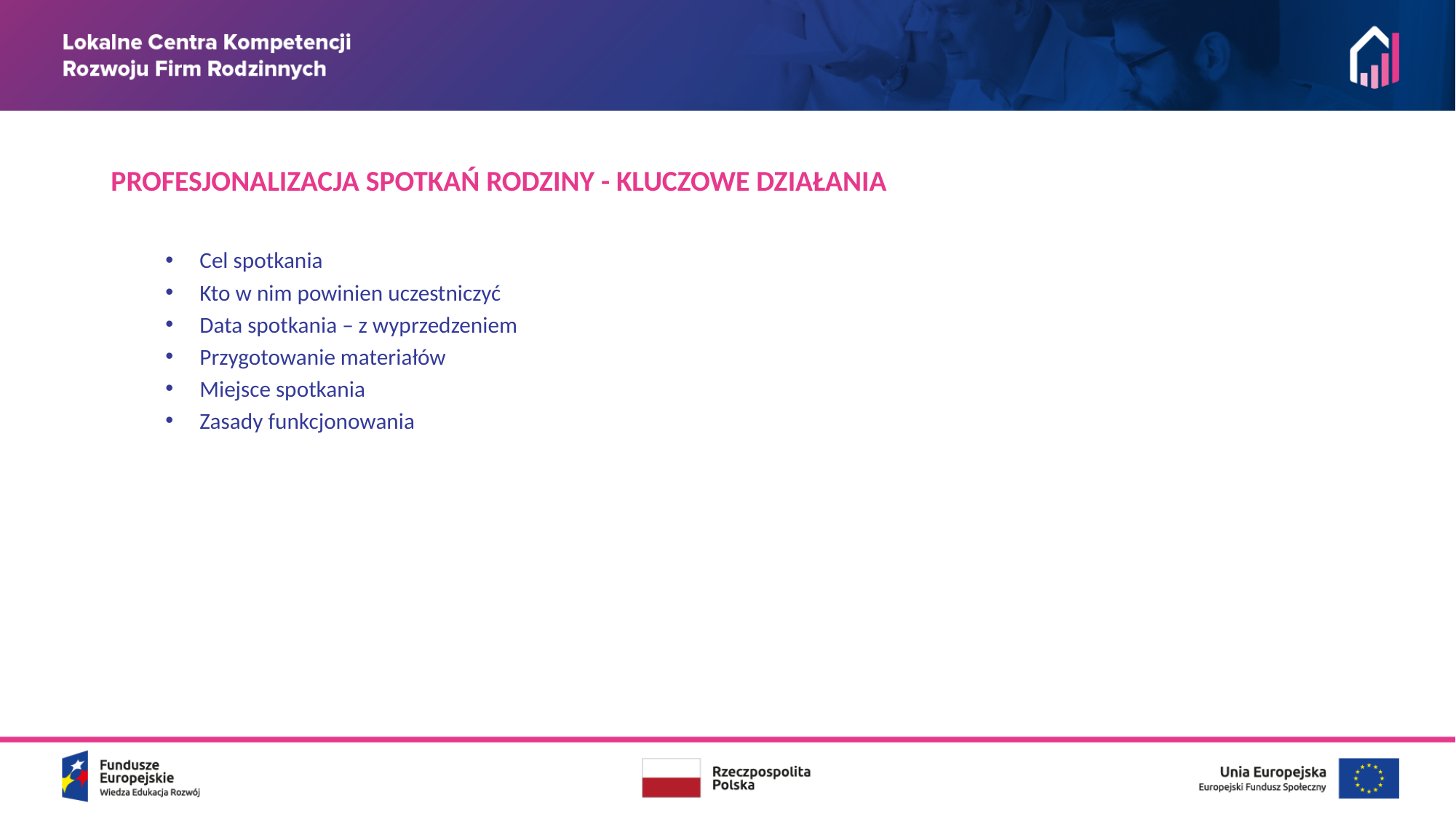

PROFESJONALIZACJA SPOTKAŃ RODZINY - KLUCZOWE DZIAŁANIA

Cel spotkania
Kto w nim powinien uczestniczyć
Data spotkania – z wyprzedzeniem
Przygotowanie materiałów
Miejsce spotkania
Zasady funkcjonowania